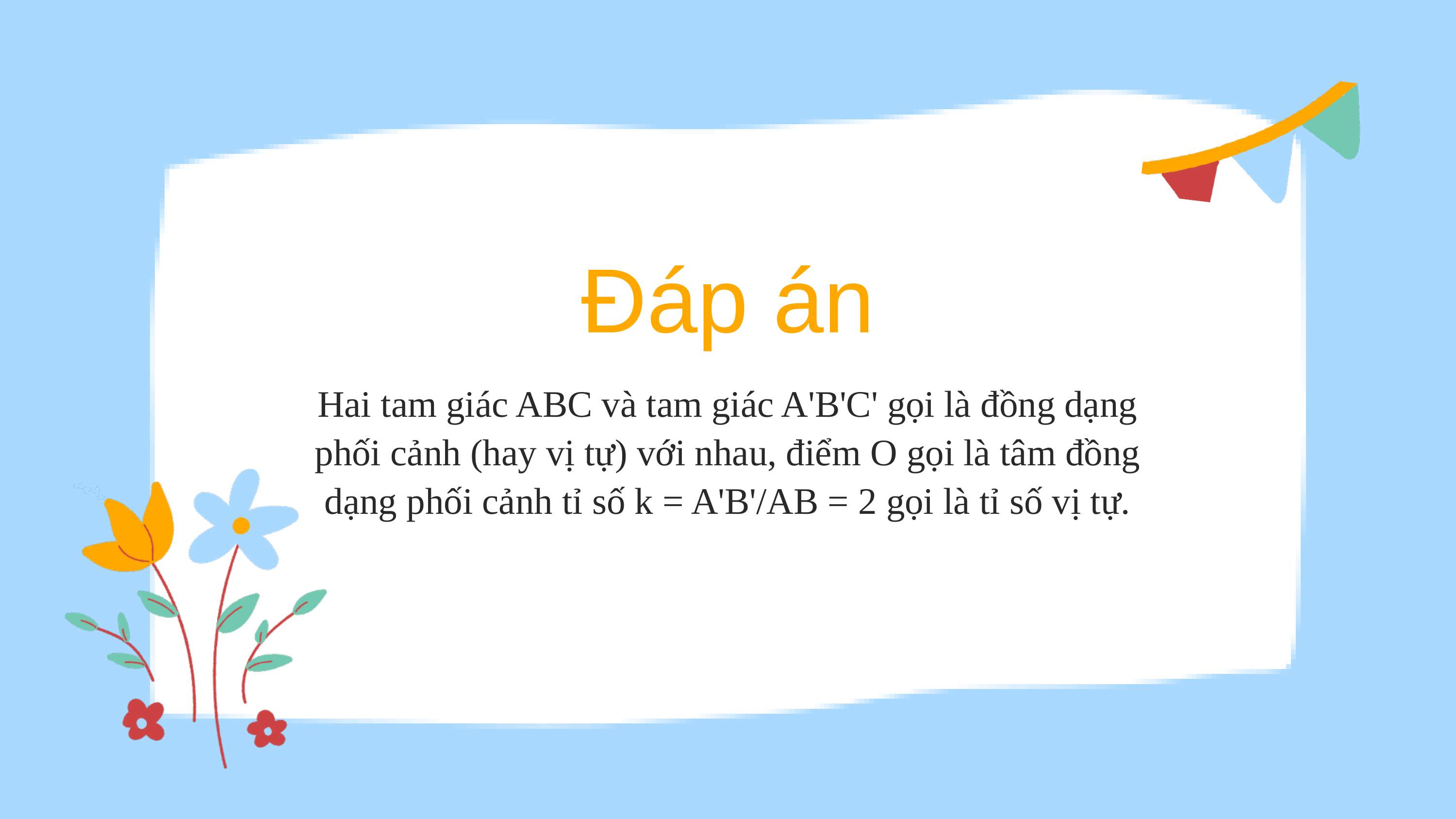

Đáp án
Hai tam giác ABC và tam giác A'B'C' gọi là đồng dạng phối cảnh (hay vị tự) với nhau, điểm O gọi là tâm đồng dạng phối cảnh tỉ số k = A'B'/AB = 2 gọi là tỉ số vị tự.